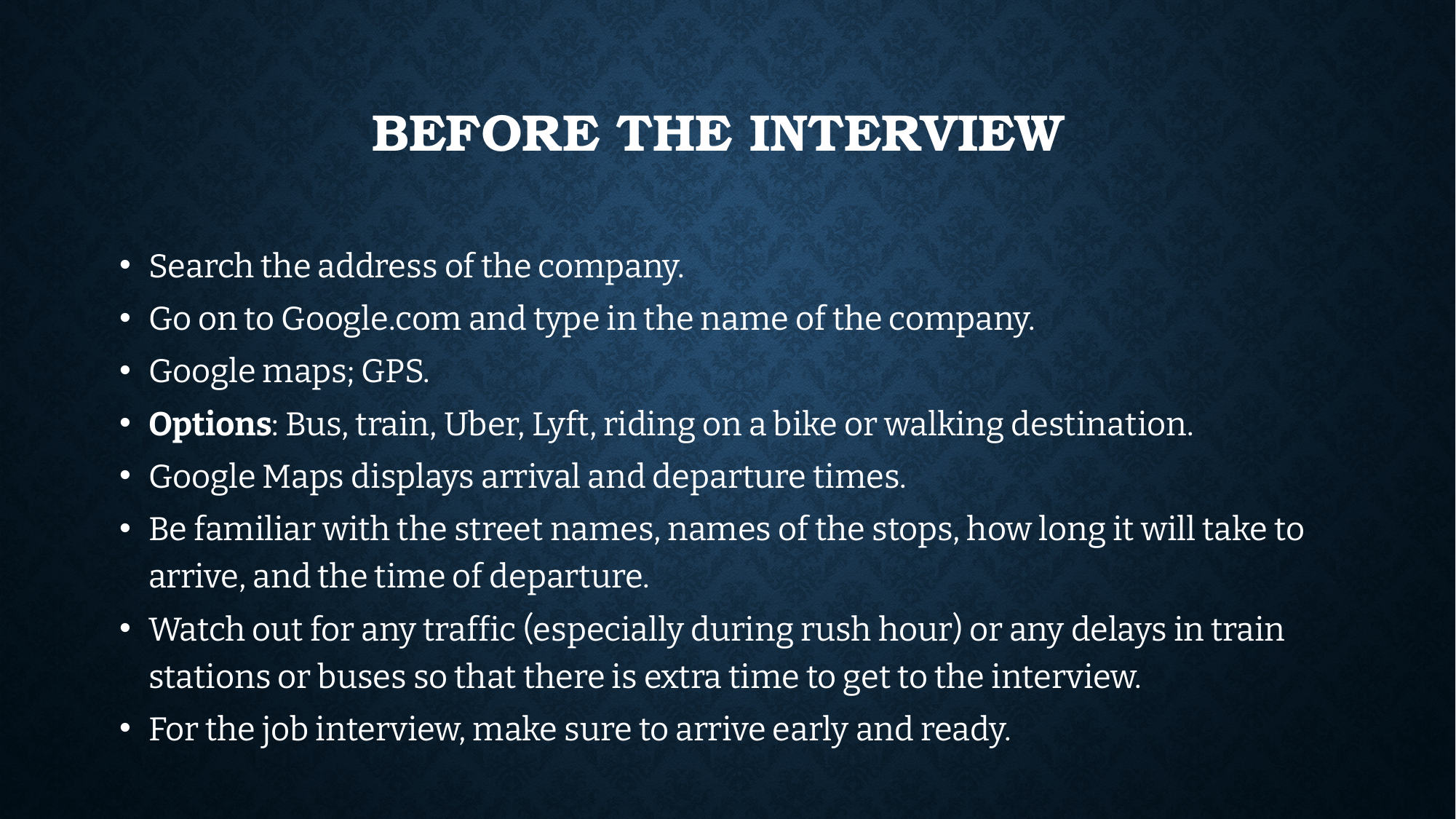

# Before the interview
Search the address of the company.
Go on to Google.com and type in the name of the company.
Google maps; GPS.
Options: Bus, train, Uber, Lyft, riding on a bike or walking destination.
Google Maps displays arrival and departure times.
Be familiar with the street names, names of the stops, how long it will take to arrive, and the time of departure.
Watch out for any traffic (especially during rush hour) or any delays in train stations or buses so that there is extra time to get to the interview.
For the job interview, make sure to arrive early and ready.